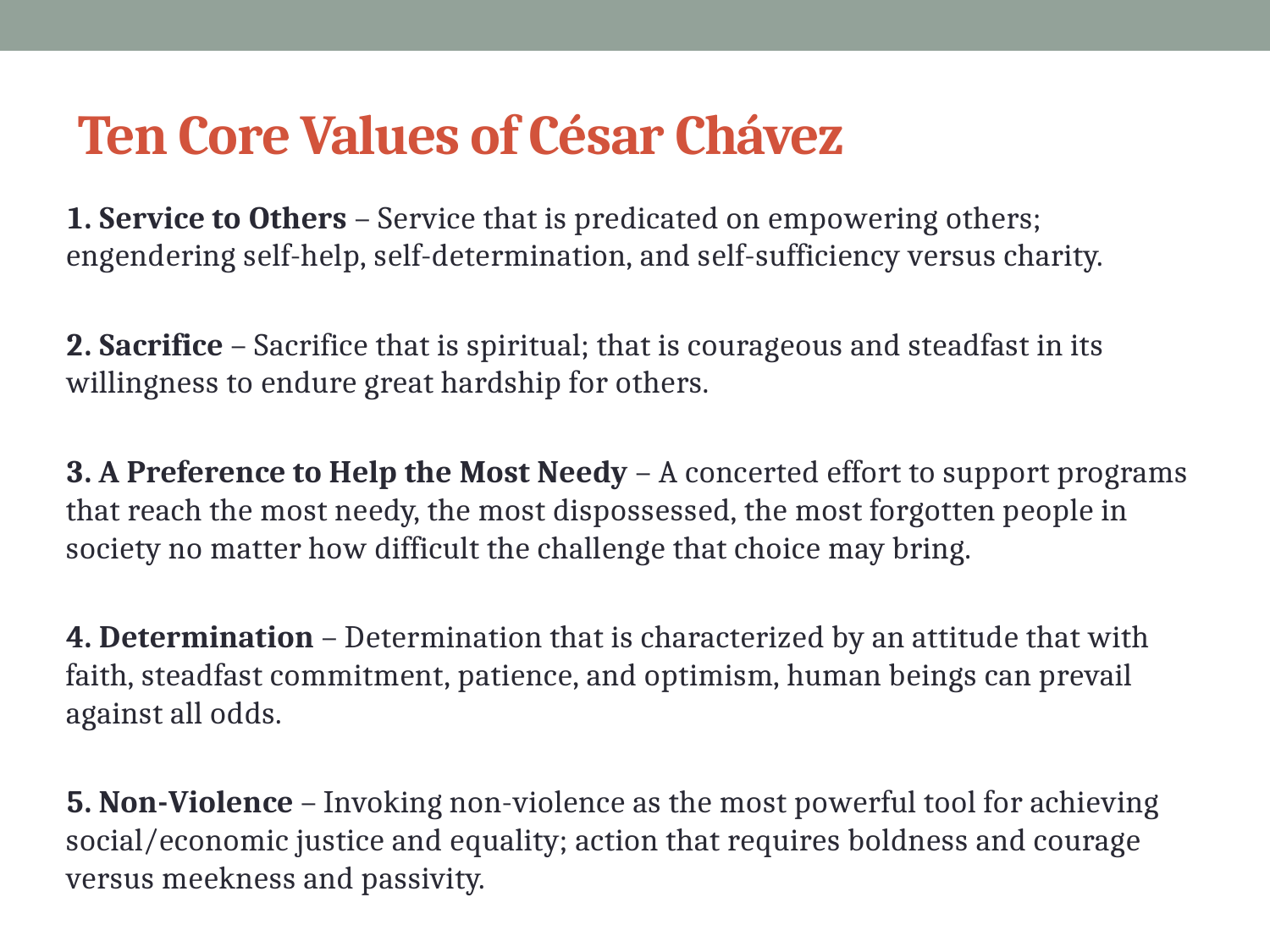

# Ten Core Values of César Chávez
1. Service to Others – Service that is predicated on empowering others; engendering self-help, self-determination, and self-sufficiency versus charity.

2. Sacrifice – Sacrifice that is spiritual; that is courageous and steadfast in its willingness to endure great hardship for others.

3. A Preference to Help the Most Needy – A concerted effort to support programs that reach the most needy, the most dispossessed, the most forgotten people in society no matter how difficult the challenge that choice may bring.

4. Determination – Determination that is characterized by an attitude that with faith, steadfast commitment, patience, and optimism, human beings can prevail against all odds.

5. Non-Violence – Invoking non-violence as the most powerful tool for achieving social/economic justice and equality; action that requires boldness and courage versus meekness and passivity.